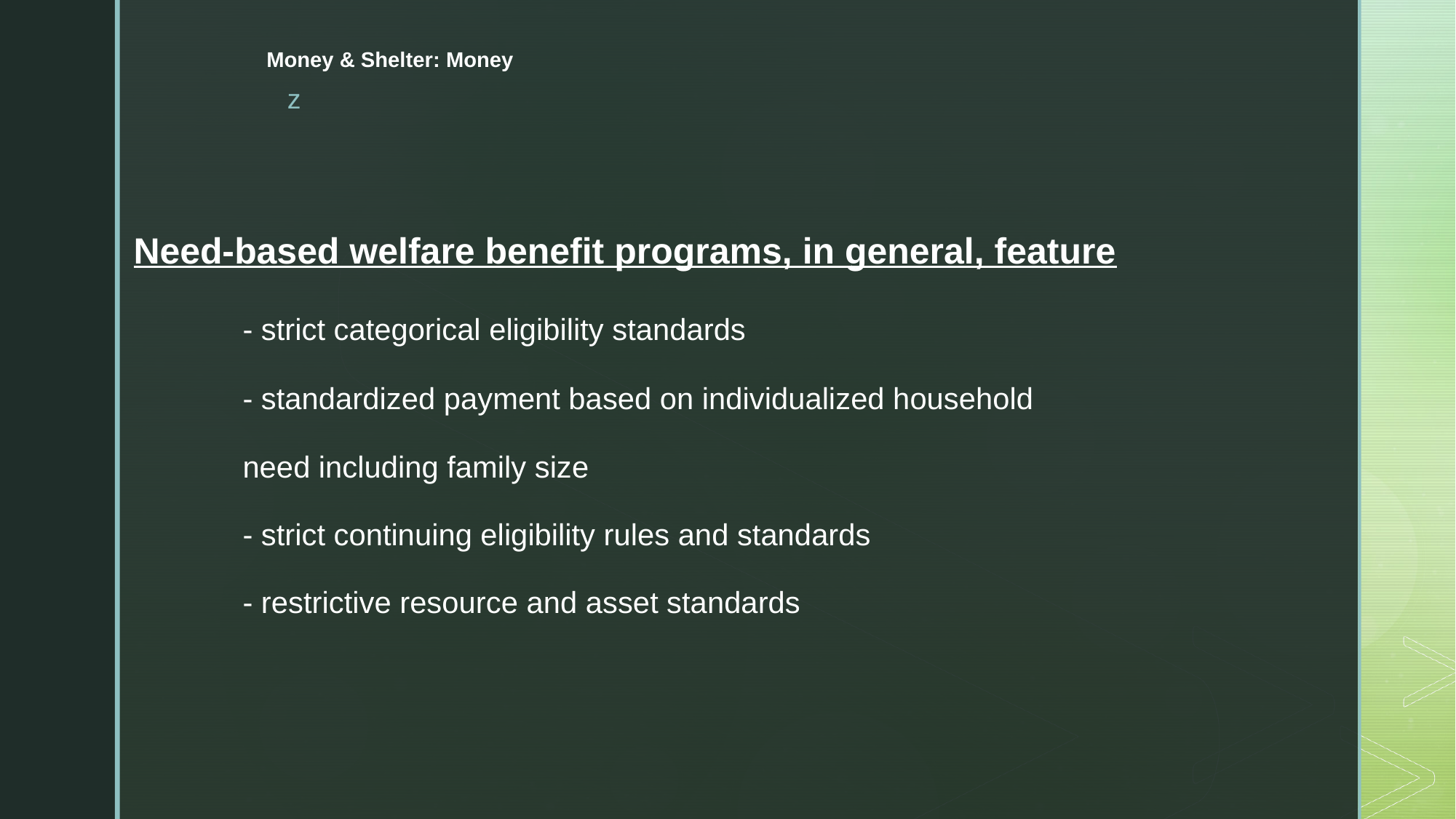

# Money & Shelter: Money

Need-based welfare benefit programs, in general, feature
	- strict categorical eligibility standards
	- standardized payment based on individualized household
	need including family size
	- strict continuing eligibility rules and standards
	- restrictive resource and asset standards